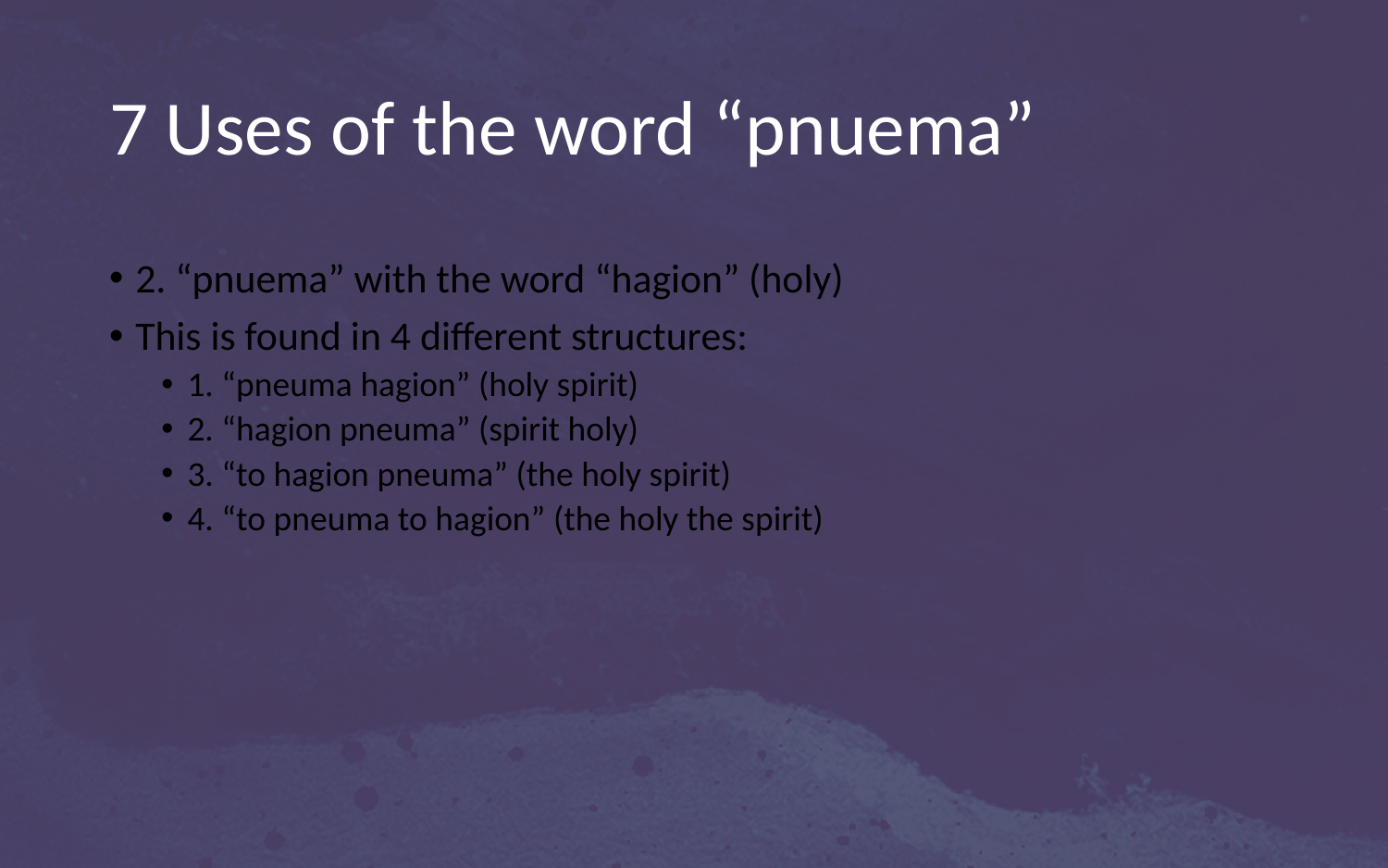

# 7 Uses of the word “pnuema”
2. “pnuema” with the word “hagion” (holy)
This is found in 4 different structures:
1. “pneuma hagion” (holy spirit)
2. “hagion pneuma” (spirit holy)
3. “to hagion pneuma” (the holy spirit)
4. “to pneuma to hagion” (the holy the spirit)